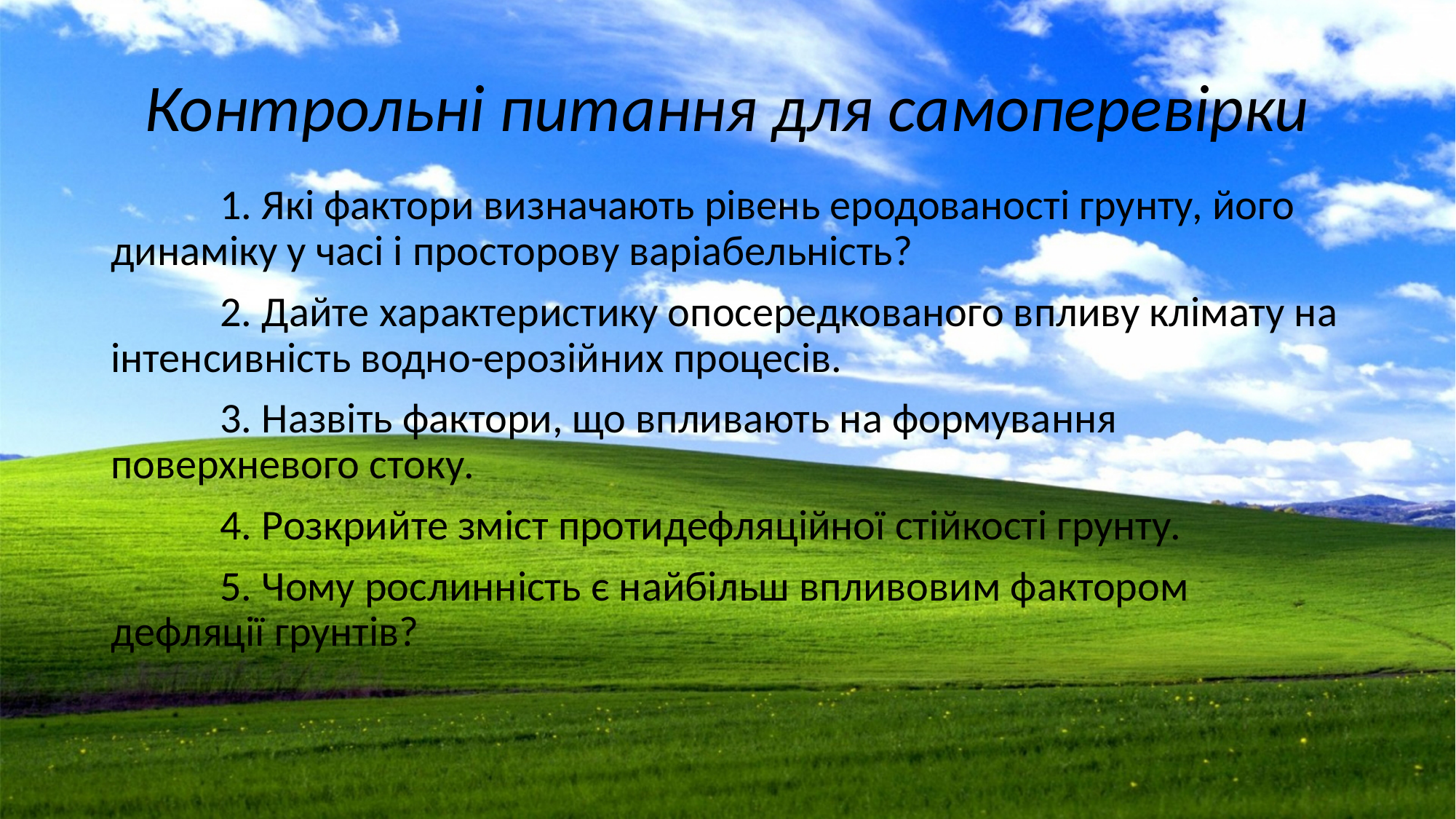

# Контрольні питання для самоперевірки
	1. Які фактори визначають рівень еродованості грунту, його динаміку у часі і просторову варіабельність?
	2. Дайте характеристику опосередкованого впливу клімату на інтенсивність водно-ерозійних процесів.
	3. Назвіть фактори, що впливають на формування поверхневого стоку.
	4. Розкрийте зміст протидефляційної стійкості грунту.
	5. Чому рослинність є найбільш впливовим фактором дефляції грунтів?